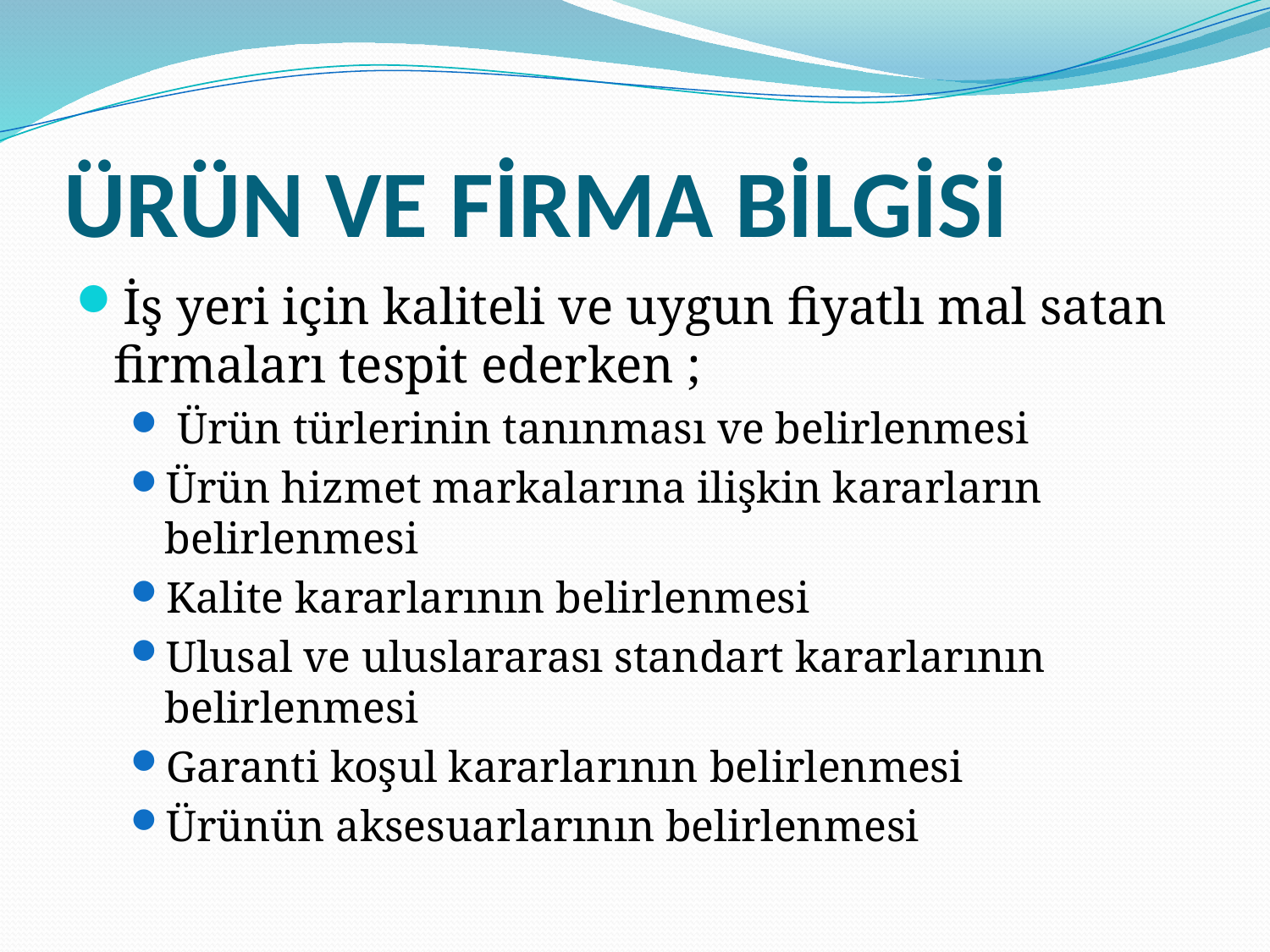

# ÜRÜN VE FİRMA BİLGİSİ
İş yeri için kaliteli ve uygun fiyatlı mal satan firmaları tespit ederken ;
 Ürün türlerinin tanınması ve belirlenmesi
Ürün hizmet markalarına ilişkin kararların belirlenmesi
Kalite kararlarının belirlenmesi
Ulusal ve uluslararası standart kararlarının belirlenmesi
Garanti koşul kararlarının belirlenmesi
Ürünün aksesuarlarının belirlenmesi